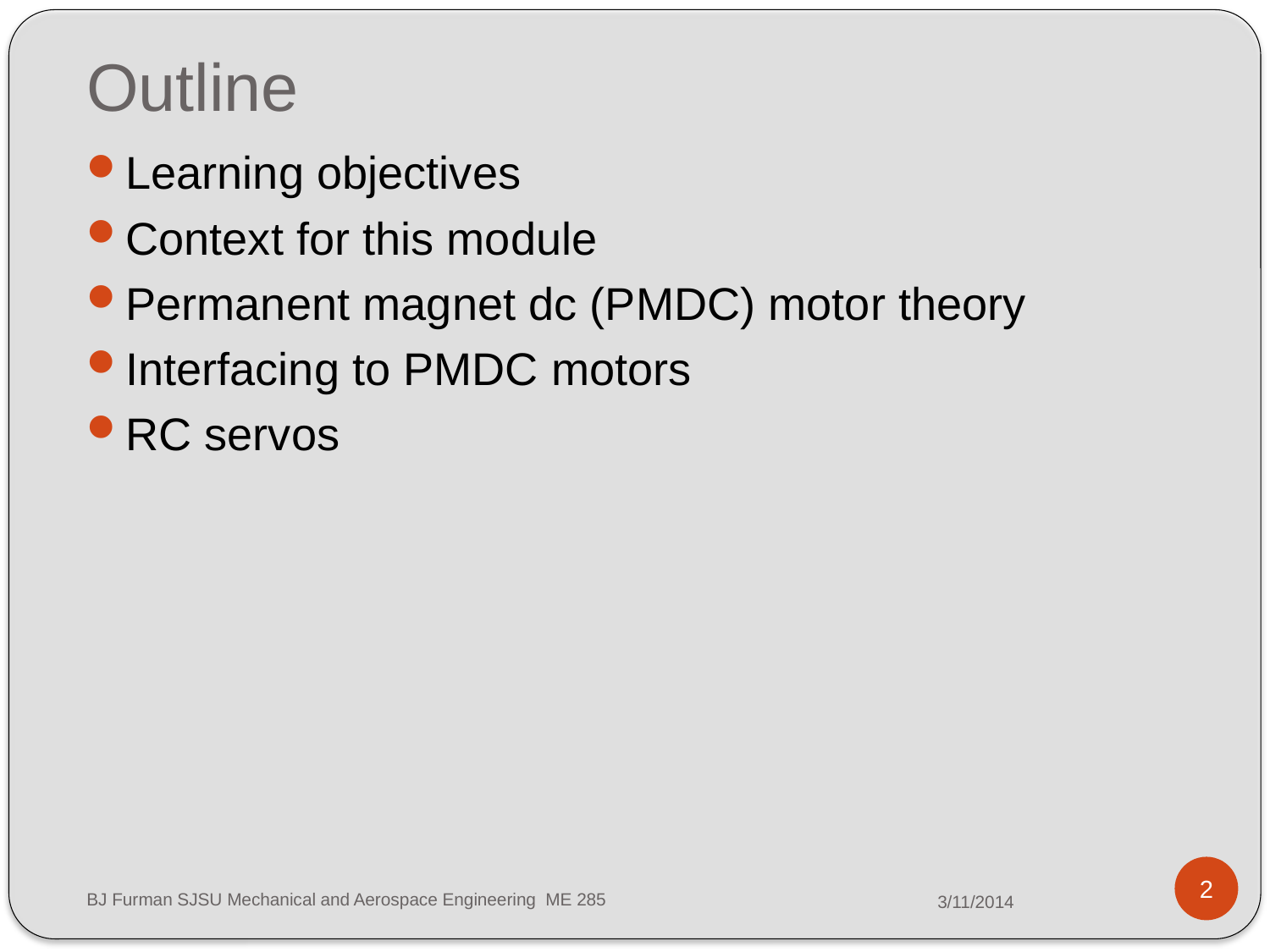

# Outline
Learning objectives
Context for this module
Permanent magnet dc (PMDC) motor theory
Interfacing to PMDC motors
RC servos
2
BJ Furman SJSU Mechanical and Aerospace Engineering  ME 285
3/11/2014